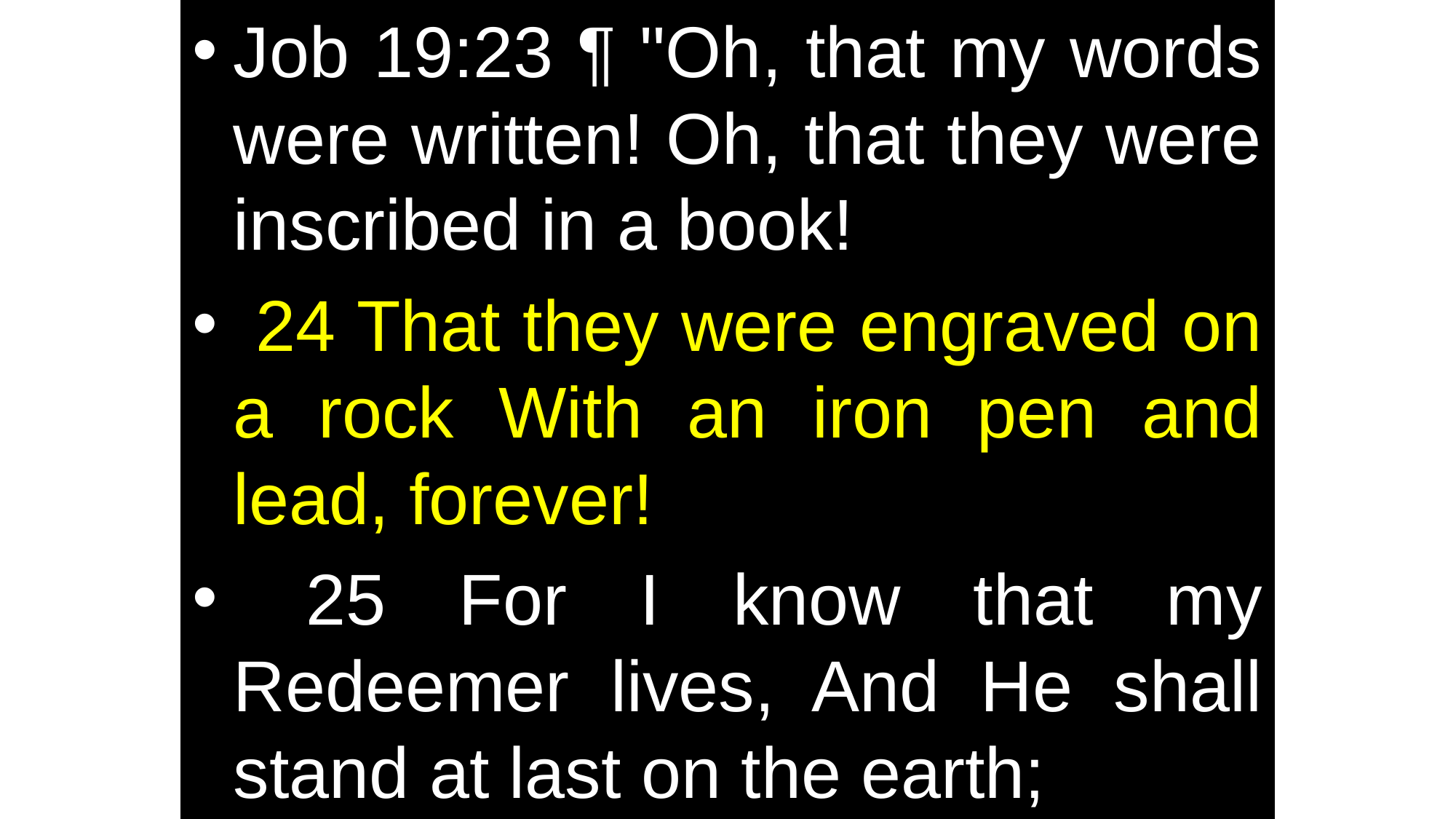

Job 19:23 ¶ "Oh, that my words were written! Oh, that they were inscribed in a book!
 24 That they were engraved on a rock With an iron pen and lead, forever!
 25 For I know that my Redeemer lives, And He shall stand at last on the earth;